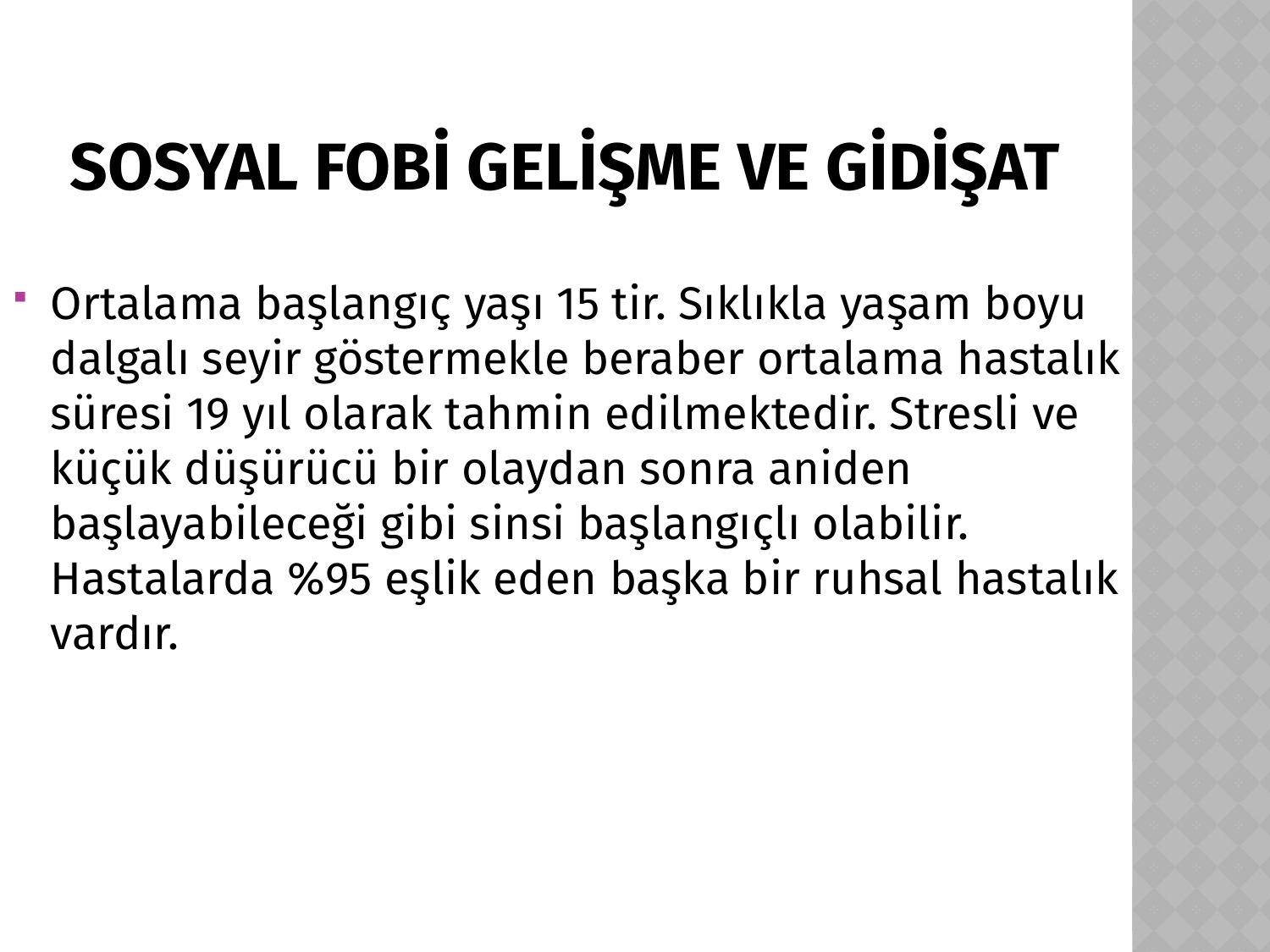

# SOSYAL FOBİ GELİŞME VE GİDİŞAT
Ortalama başlangıç yaşı 15 tir. Sıklıkla yaşam boyu dalgalı seyir göstermekle beraber ortalama hastalık süresi 19 yıl olarak tahmin edilmektedir. Stresli ve küçük düşürücü bir olaydan sonra aniden başlayabileceği gibi sinsi başlangıçlı olabilir. Hastalarda %95 eşlik eden başka bir ruhsal hastalık vardır.